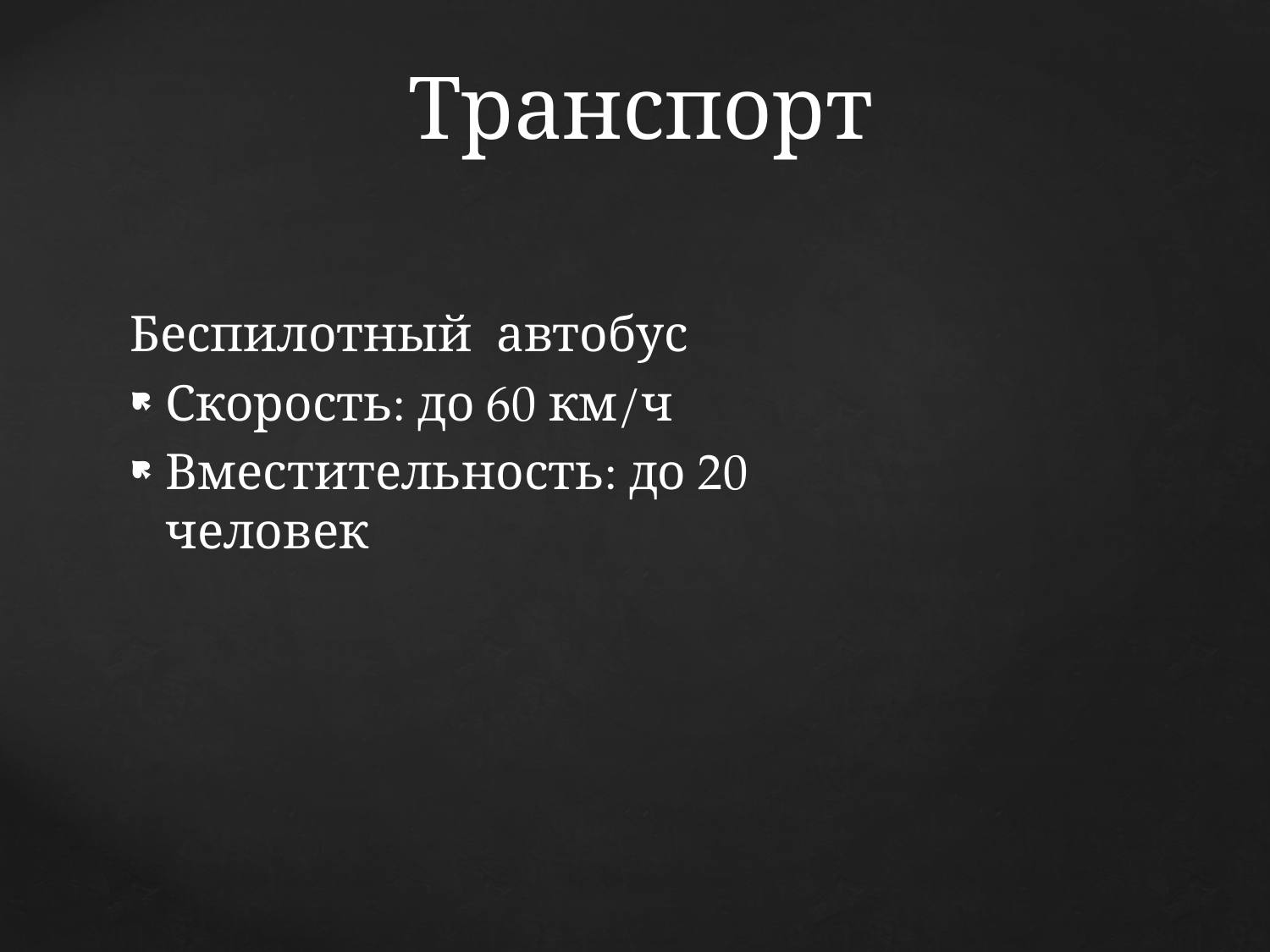

Беспилотный  автобус
Скорость: до 60 км/ч
Вместительность: до 20 человек

# Транспорт